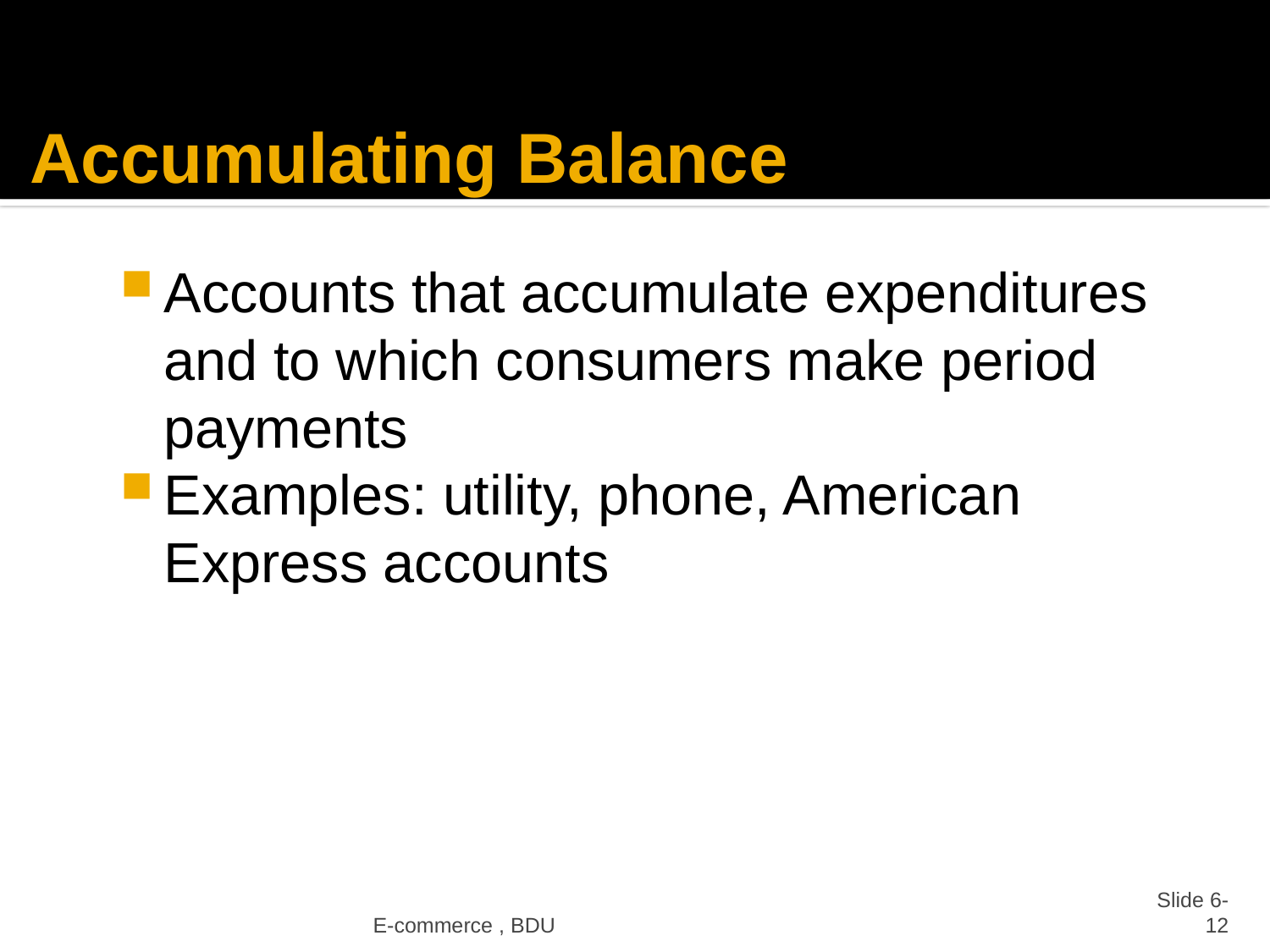

# Accumulating Balance
Accounts that accumulate expenditures and to which consumers make period payments
Examples: utility, phone, American Express accounts
E-commerce , BDU
Slide 6-12